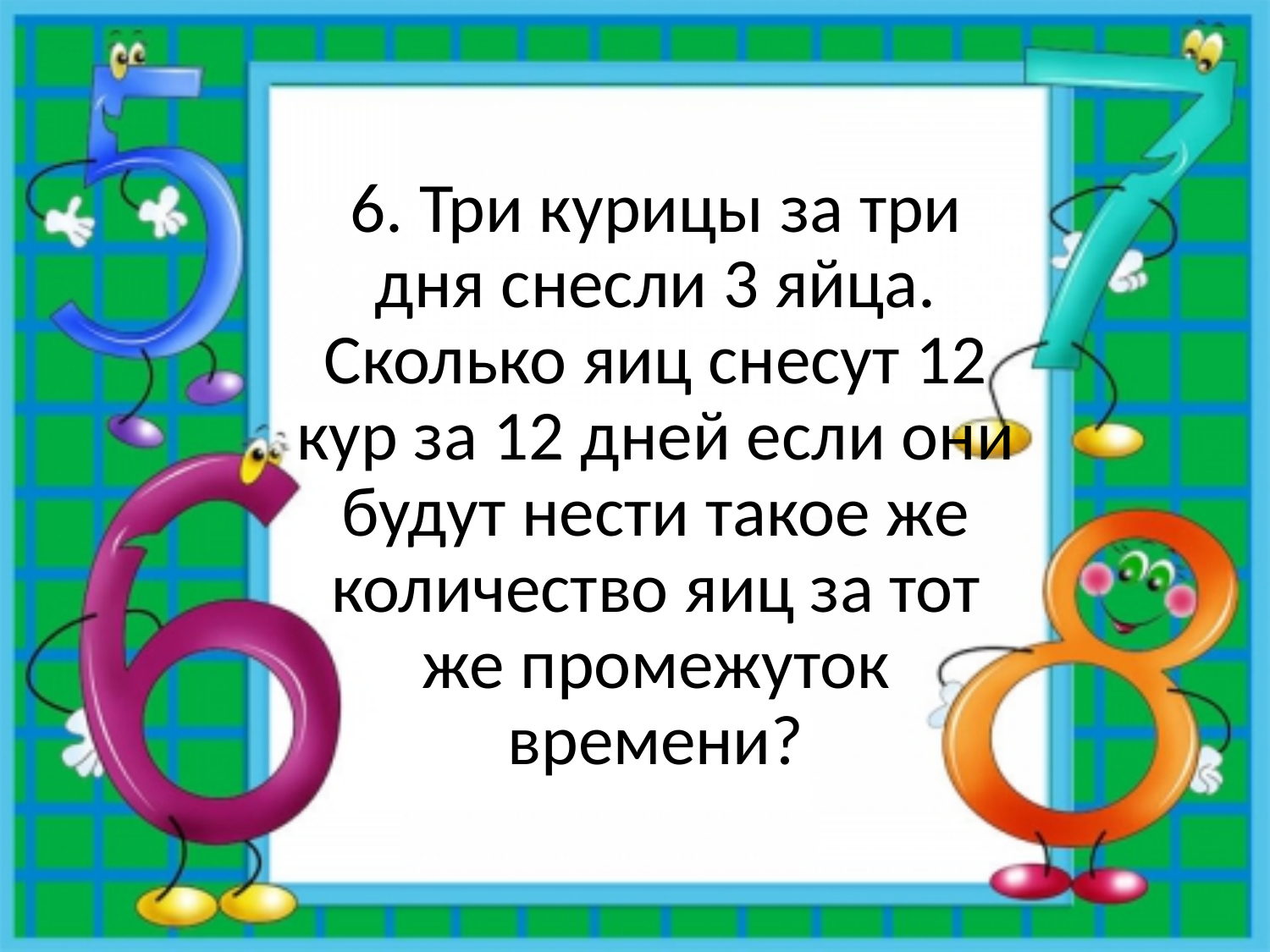

6. Три курицы за три дня снесли 3 яйца. Сколько яиц снесут 12 кур за 12 дней если они будут нести такое же количество яиц за тот же промежуток времени?